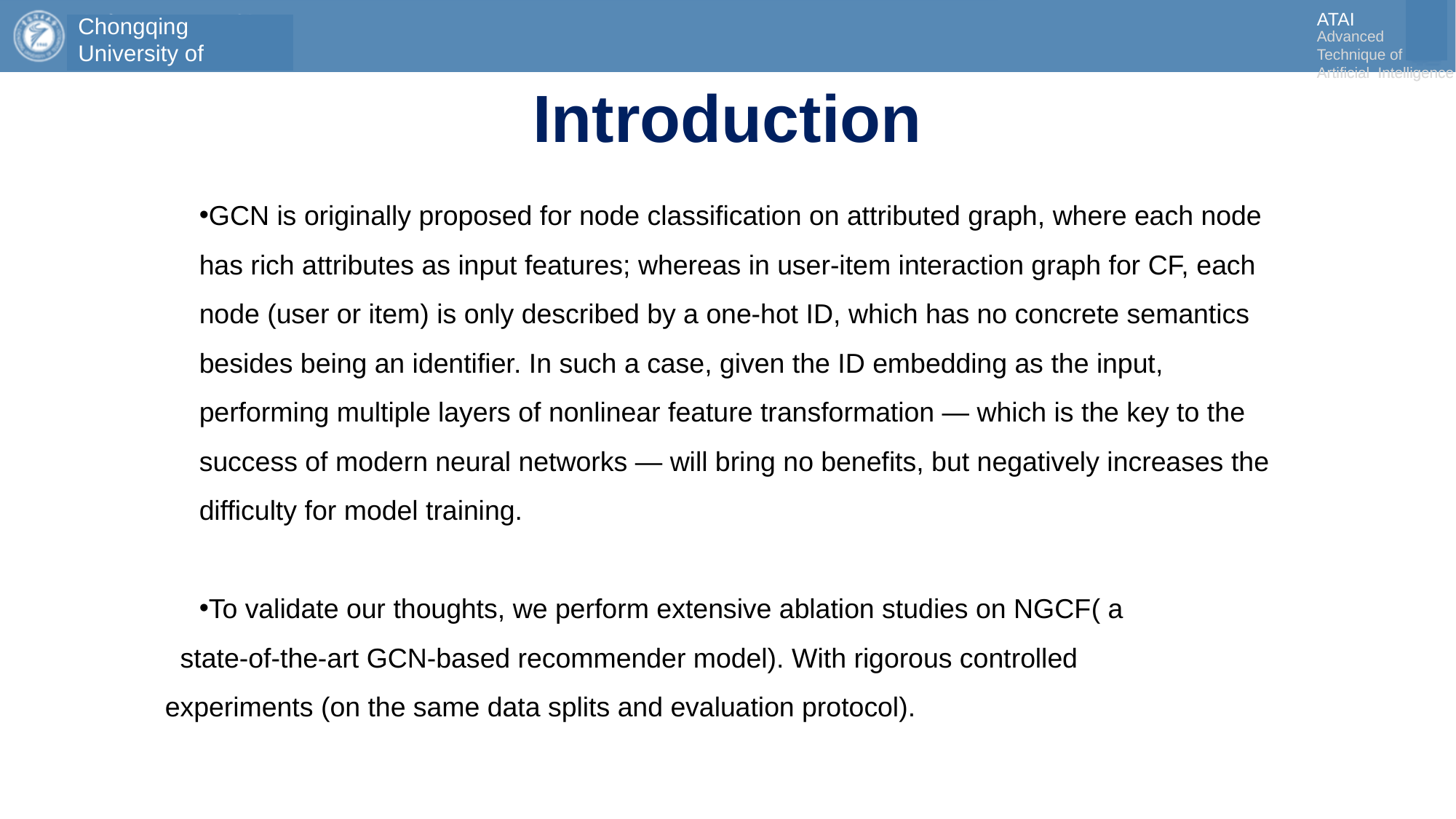

# Introduction
GCN is originally proposed for node classification on attributed graph, where each node has rich attributes as input features; whereas in user-item interaction graph for CF, each node (user or item) is only described by a one-hot ID, which has no concrete semantics besides being an identifier. In such a case, given the ID embedding as the input, performing multiple layers of nonlinear feature transformation — which is the key to the success of modern neural networks — will bring no benefits, but negatively increases the difficulty for model training.

To validate our thoughts, we perform extensive ablation studies on NGCF( a
  state-of-the-art GCN-based recommender model). With rigorous controlled                         experiments (on the same data splits and evaluation protocol).